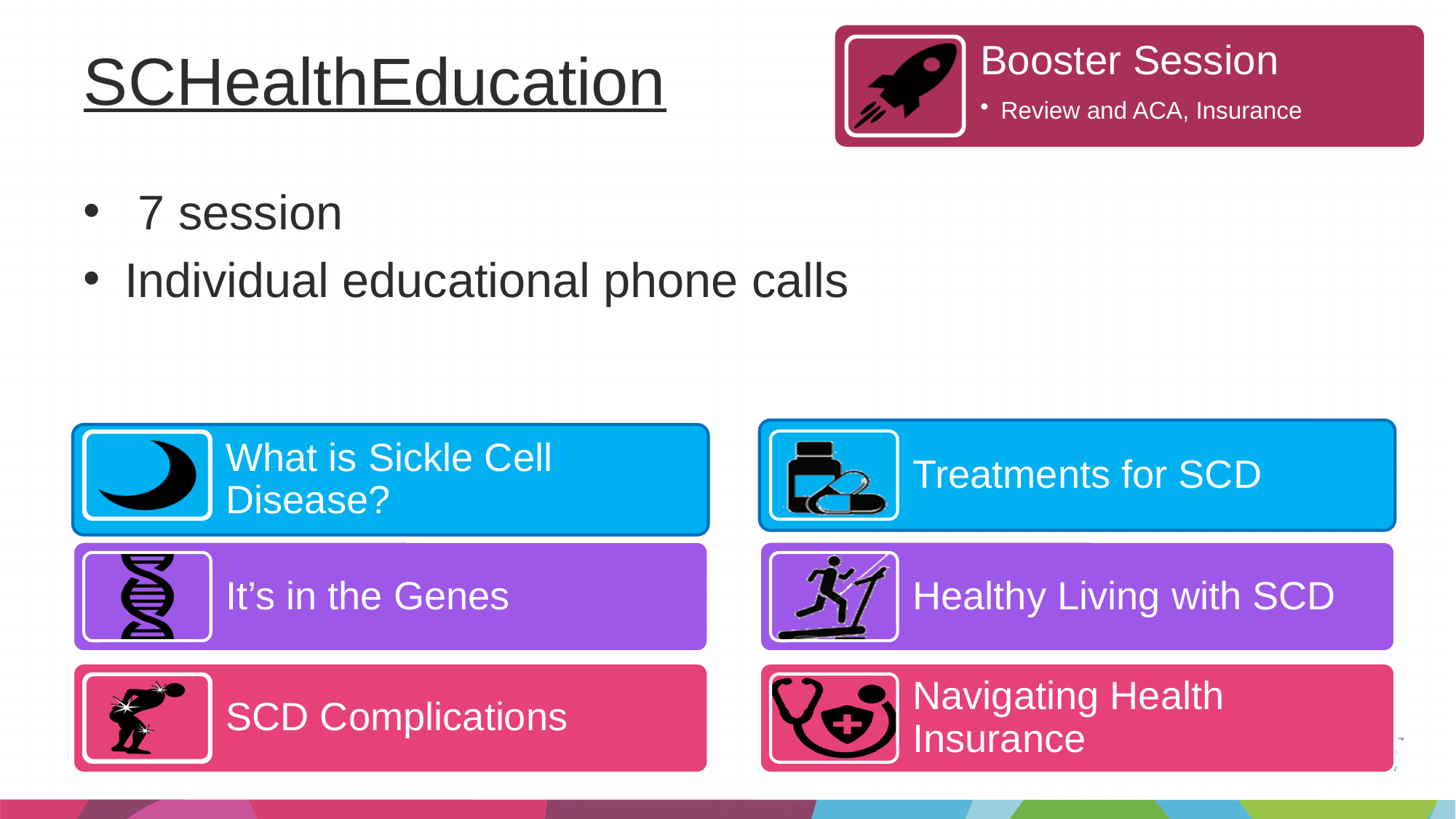

Booster Session
Review and ACA, Insurance
# SCHealthEducation
 7 session
Individual educational phone calls

Treatments for SCD
Healthy Living with SCD
Navigating Health Insurance
What is Sickle Cell Disease?
It’s in the Genes
SCD Complications